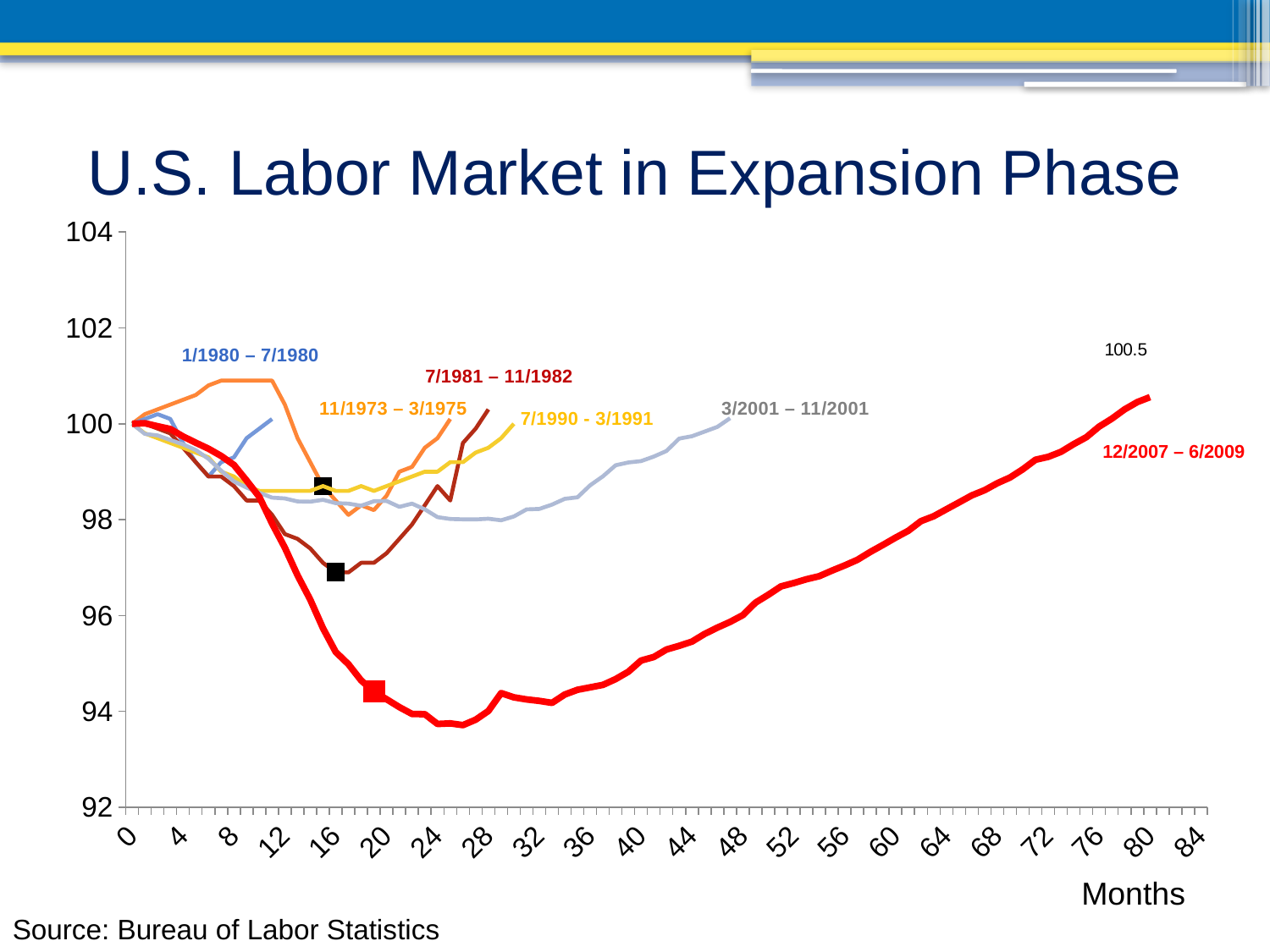

# U.S. Labor Market in Expansion Phase

### Chart

| Category | 11/1973 - 3/1975 | 1/1980-7/1980 | 7/1981-11/1982 | 7/1990-3/1991 | 3/2001-11/2001 | 12/2007-6/2009 |
|---|---|---|---|---|---|---|
| 0 | 100.0 | 100.0 | 100.0 | 100.0 | 100.0 | 100.0 |
| 1 | 100.2 | 100.1 | 100.0 | 99.8 | 99.78806528494292 | 100.0108420672208 |
| 2 | 100.3 | 100.2 | 99.9 | 99.7 | 99.75714242616225 | 99.94868088182147 |
| 3 | 100.4 | 100.1 | 99.8 | 99.6 | 99.66211120161704 | 99.89085652331045 |
| 4 | 100.5 | 99.6 | 99.5 | 99.5 | 99.5700968413431 | 99.73617636429346 |
| 5 | 100.6 | 99.2 | 99.2 | 99.4 | 99.4524391347632 | 99.60462594868088 |
| 6 | 100.8 | 98.9 | 98.9 | 99.3 | 99.26841041421547 | 99.48030357788217 |
| 7 | 100.9 | 99.2 | 98.9 | 99.0 | 99.02178176003858 | 99.32851463679066 |
| 8 | 100.9 | 99.3 | 98.7 | 98.9 | 98.79853380396415 | 99.14130827611129 |
| 9 | 100.9 | 99.7 | 98.4 | 98.7 | 98.66880864029929 | 98.81460065052401 |
| 10 | 100.9 | 99.9 | 98.4 | 98.6 | 98.56095574260115 | 98.4719913263462 |
| 11 | 100.9 | 100.1 | 98.1 | 98.6 | 98.45913657344555 | 97.91904589808455 |
| 12 | 100.4 | None | 97.7 | 98.6 | 98.44254381995356 | 97.41525117455727 |
| 13 | 99.7 | None | 97.6 | 98.6 | 98.3799438863245 | 96.8384531984097 |
| 14 | 99.2 | None | 97.4 | 98.6 | 98.37541858991767 | 96.33176725695687 |
| 15 | 98.7 | None | 97.1 | 98.7 | 98.41463782544426 | 95.73473075533067 |
| 16 | 98.4 | None | 96.9 | 98.6 | 98.3452499472049 | 95.24033249006142 |
| 17 | 98.1 | None | 96.9 | 98.6 | 98.33469092225545 | 94.98445970365016 |
| 18 | 98.3 | None | 97.1 | 98.7 | 98.29094639032195 | 94.64691001084206 |
| 19 | 98.2 | None | 97.1 | 98.6 | 98.38446918273148 | 94.41055294542826 |
| 20 | 98.5 | None | 97.3 | 98.7 | 98.38974869520625 | 94.25442717744845 |
| 21 | 99.0 | None | 97.6 | 98.8 | 98.26756569221963 | 94.09035056017348 |
| 22 | 99.1 | None | 97.9 | 98.9 | 98.33469092225548 | 93.9472352728587 |
| 23 | 99.5 | None | 98.3 | 99.0 | 98.21552478354012 | 93.94289844597046 |
| 24 | 99.7 | None | 98.7 | 99.0 | 98.05336832895884 | 93.73834477773764 |
| 25 | 100.1 | None | 98.4 | 99.2 | 98.01490330950023 | 93.75135525840261 |
| 26 | None | None | 99.6 | 99.2 | 98.0073611488219 | 93.71521503433331 |
| 27 | None | None | 99.9 | 99.4 | 98.00509850061846 | 93.82797253342956 |
| 28 | None | None | 100.3 | 99.5 | 98.02018282197483 | 94.00939645825808 |
| 29 | None | None | None | 99.7 | 97.98699731499086 | 94.38236357065406 |
| 30 | None | None | None | 100.0 | 98.06619000211185 | 94.29418142392487 |
| 31 | None | None | None | None | 98.21477056747223 | 94.25009035056014 |
| 32 | None | None | None | None | 98.2245753763538 | 94.21973256234192 |
| 33 | None | None | None | None | 98.31432708842435 | 94.17853270690269 |
| 34 | None | None | None | None | 98.43424744320771 | 94.35272858691728 |
| 35 | None | None | None | None | 98.46667873412382 | 94.45175280086741 |
| 36 | None | None | None | None | 98.71783268470766 | 94.50307191904591 |
| 37 | None | None | None | None | 98.9041240534589 | 94.55366823274308 |
| 38 | None | None | None | None | 99.13491417021154 | 94.67509938561618 |
| 39 | None | None | None | None | 99.19374302350136 | 94.82833393567036 |
| 40 | None | None | None | None | 99.22164901801077 | 95.0610769786773 |
| 41 | None | None | None | None | 99.31592602648807 | 95.13480303577887 |
| 42 | None | None | None | None | 99.4328295170001 | 95.29165160824016 |
| 43 | None | None | None | None | 99.6915256282622 | 95.36826888326712 |
| 44 | None | None | None | None | 99.74054967267033 | 95.45645102999643 |
| 45 | None | None | None | None | 99.83708932935113 | 95.61619082038314 |
| 46 | None | None | None | None | 99.93513741816761 | 95.74846404047719 |
| 47 | None | None | None | None | 100.1161492744442 | 95.86700397542471 |
| 48 | None | None | None | None | None | 96.00867365377671 |
| 49 | None | None | None | None | None | 96.26888326707633 |
| 50 | None | None | None | None | None | 96.43223707986998 |
| 51 | None | None | None | None | None | 96.60787856884721 |
| 52 | None | None | None | None | None | 96.67726779906044 |
| 53 | None | None | None | None | None | 96.75677629201306 |
| 54 | None | None | None | None | None | 96.82038308637522 |
| 55 | None | None | None | None | None | 96.93603180339727 |
| 56 | None | None | None | None | None | 97.0444524756055 |
| 57 | None | None | None | None | None | 97.16082399710886 |
| 58 | None | None | None | None | None | 97.323455005421 |
| 59 | None | None | None | None | None | 97.47018431514287 |
| 60 | None | None | None | None | None | 97.62486447415978 |
| 61 | None | None | None | None | None | 97.76725695699314 |
| 62 | None | None | None | None | None | 97.96964221178172 |
| 63 | None | None | None | None | None | 98.07155764365739 |
| 64 | None | None | None | None | None | 98.2182869533791 |
| 65 | None | None | None | None | None | 98.36212504517536 |
| 66 | None | None | None | None | None | 98.50740874593423 |
| 67 | None | None | None | None | None | 98.61510661366094 |
| 68 | None | None | None | None | None | 98.76111311890142 |
| 69 | None | None | None | None | None | 98.87965305384901 |
| 70 | None | None | None | None | None | 99.05095771593791 |
| 71 | None | None | None | None | None | 99.24900614383817 |
| 72 | None | None | None | None | None | 99.30972172027471 |
| 73 | None | None | None | None | None | 99.41380556559457 |
| 74 | None | None | None | None | None | 99.57426816046265 |
| 75 | None | None | None | None | None | 99.72099747018436 |
| 76 | None | None | None | None | None | 99.94073003252615 |
| 77 | None | None | None | None | None | 100.106252258764 |
| 78 | None | None | None | None | None | 100.29924105529462 |
| 79 | None | None | None | None | None | 100.45247560534882 |
| 80 | None | None | None | None | None | 100.5551138417059 |
| 81 | None | None | None | None | None | None |
| 82 | None | None | None | None | None | None |
| 83 | None | None | None | None | None | None |
| 84 | None | None | None | None | None | None |
12/2007 – 6/2009
Months
Source: Bureau of Labor Statistics